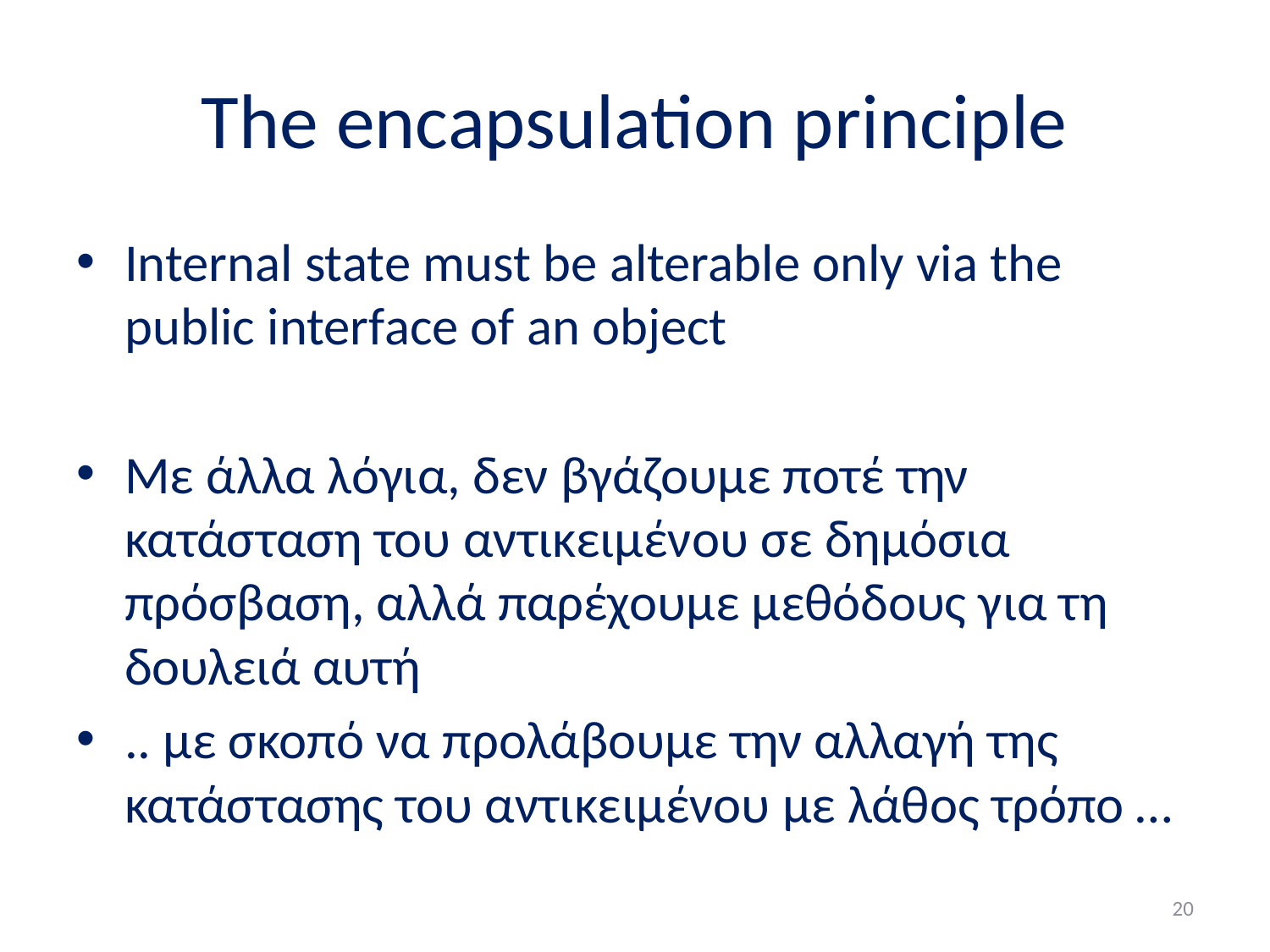

# The encapsulation principle
Internal state must be alterable only via the public interface of an object

Με άλλα λόγια, δεν βγάζουμε ποτέ την κατάσταση του αντικειμένου σε δημόσια πρόσβαση, αλλά παρέχουμε μεθόδους για τη δουλειά αυτή
.. με σκοπό να προλάβουμε την αλλαγή της κατάστασης του αντικειμένου με λάθος τρόπο …
20